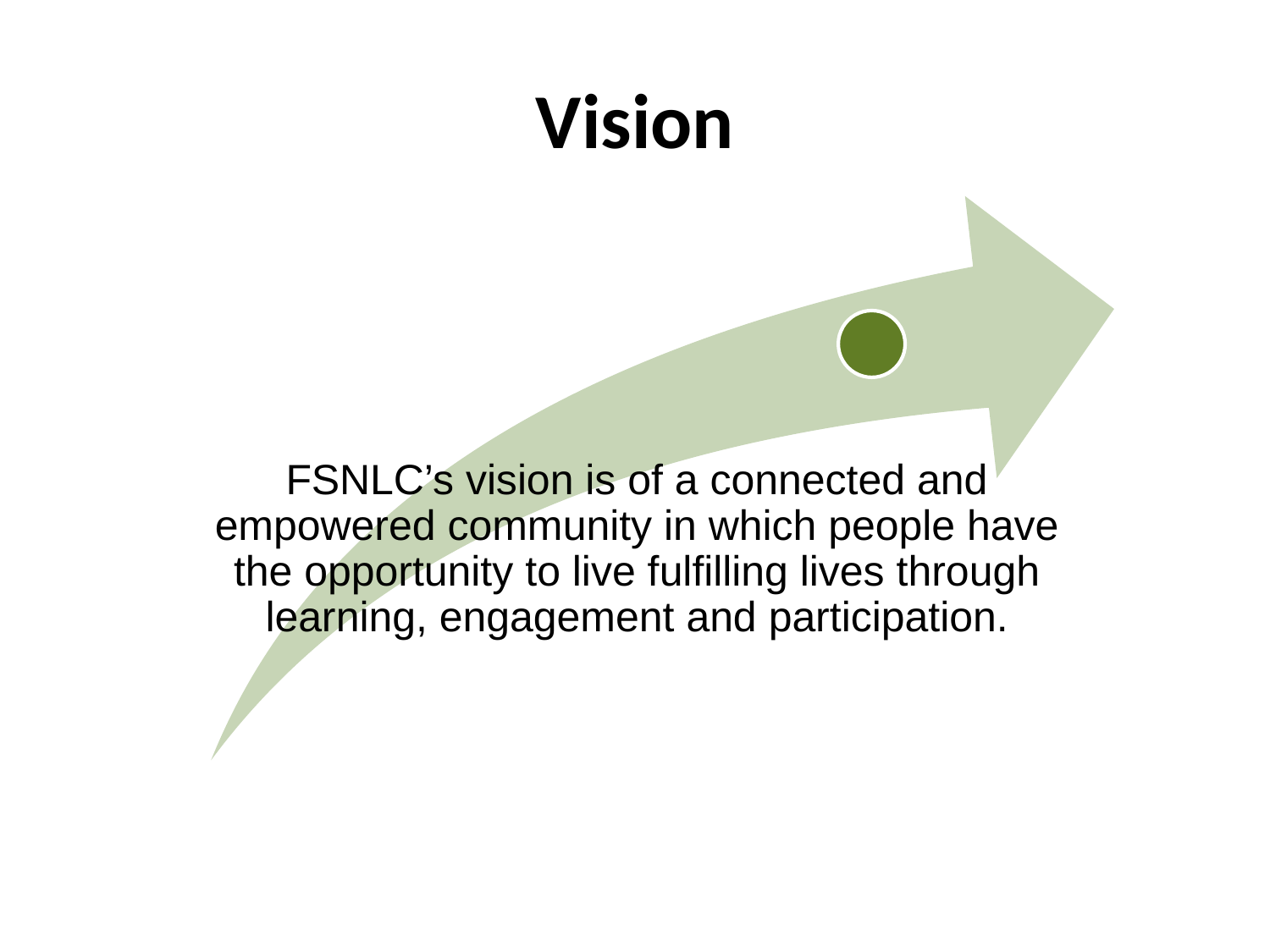

# Vision
FSNLC’s vision is of a connected and empowered community in which people have the opportunity to live fulfilling lives through learning, engagement and participation.